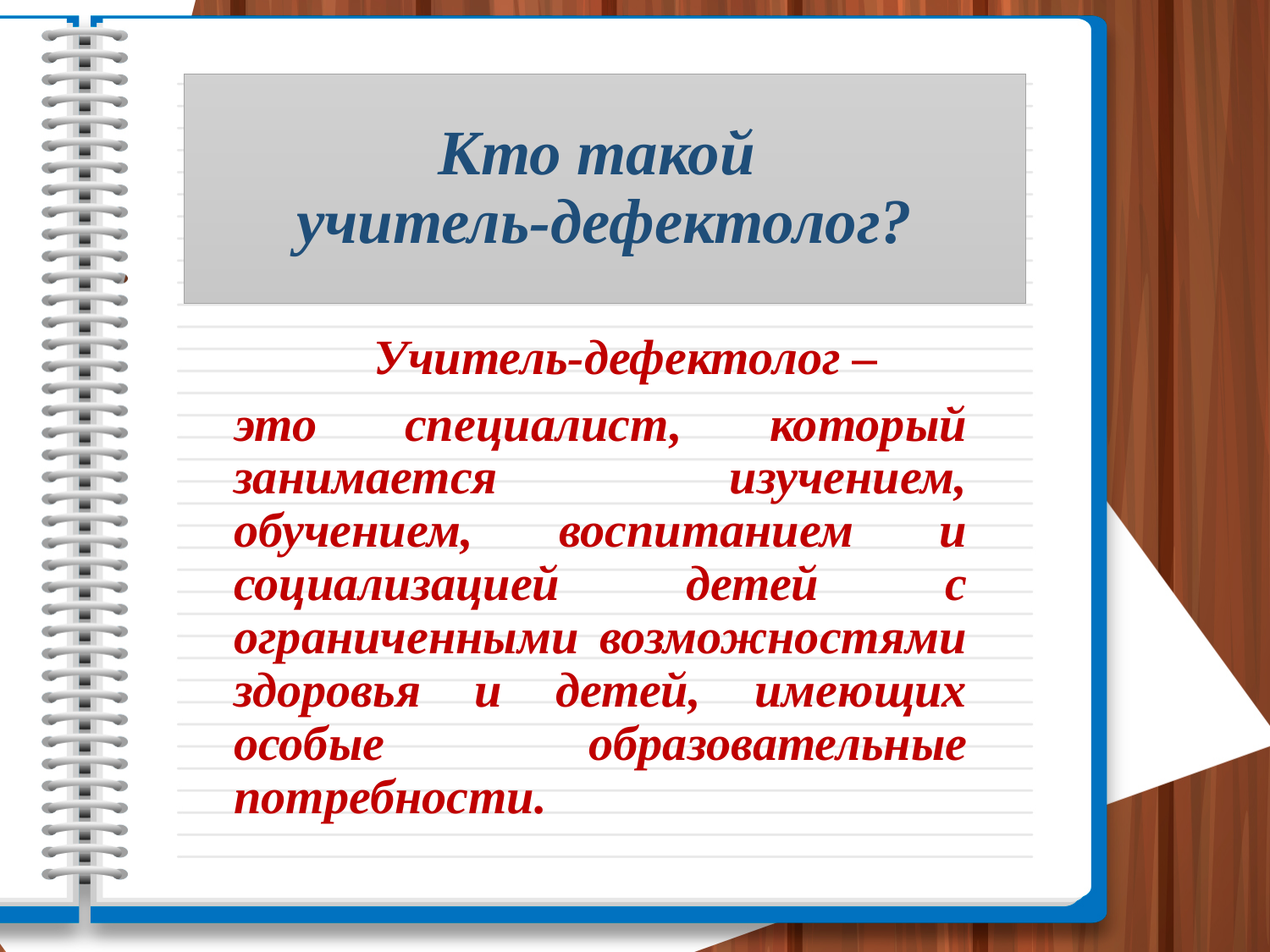

# Кто такой учитель-дефектолог?

Учитель-дефектолог –
это специалист, который занимается изучением, обучением, воспитанием и социализацией детей с ограниченными возможностями здоровья и детей, имеющих особые образовательные потребности.